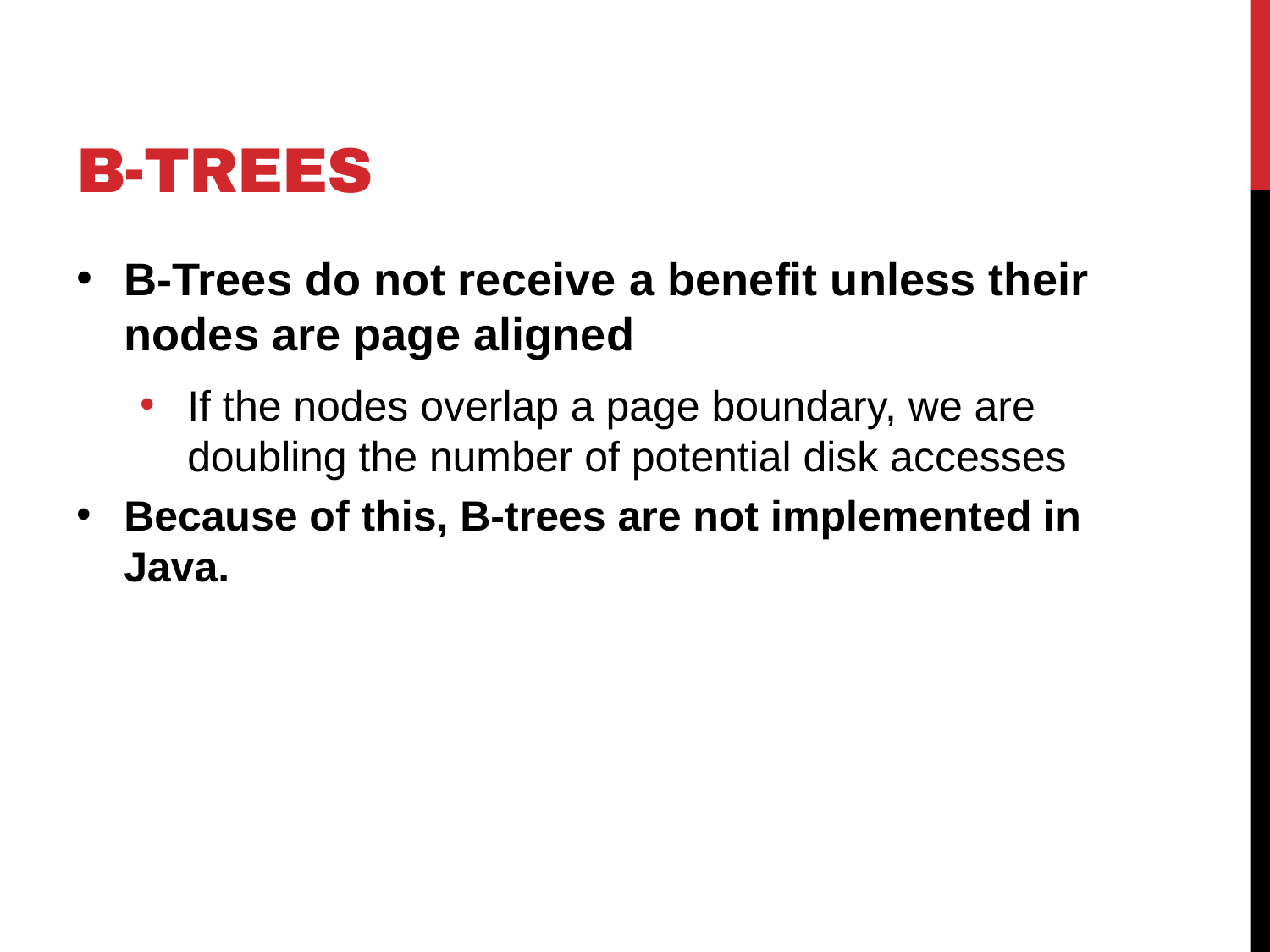

# B-trees
B-Trees do not receive a benefit unless their nodes are page aligned
If the nodes overlap a page boundary, we are doubling the number of potential disk accesses
Because of this, B-trees are not implemented in Java.